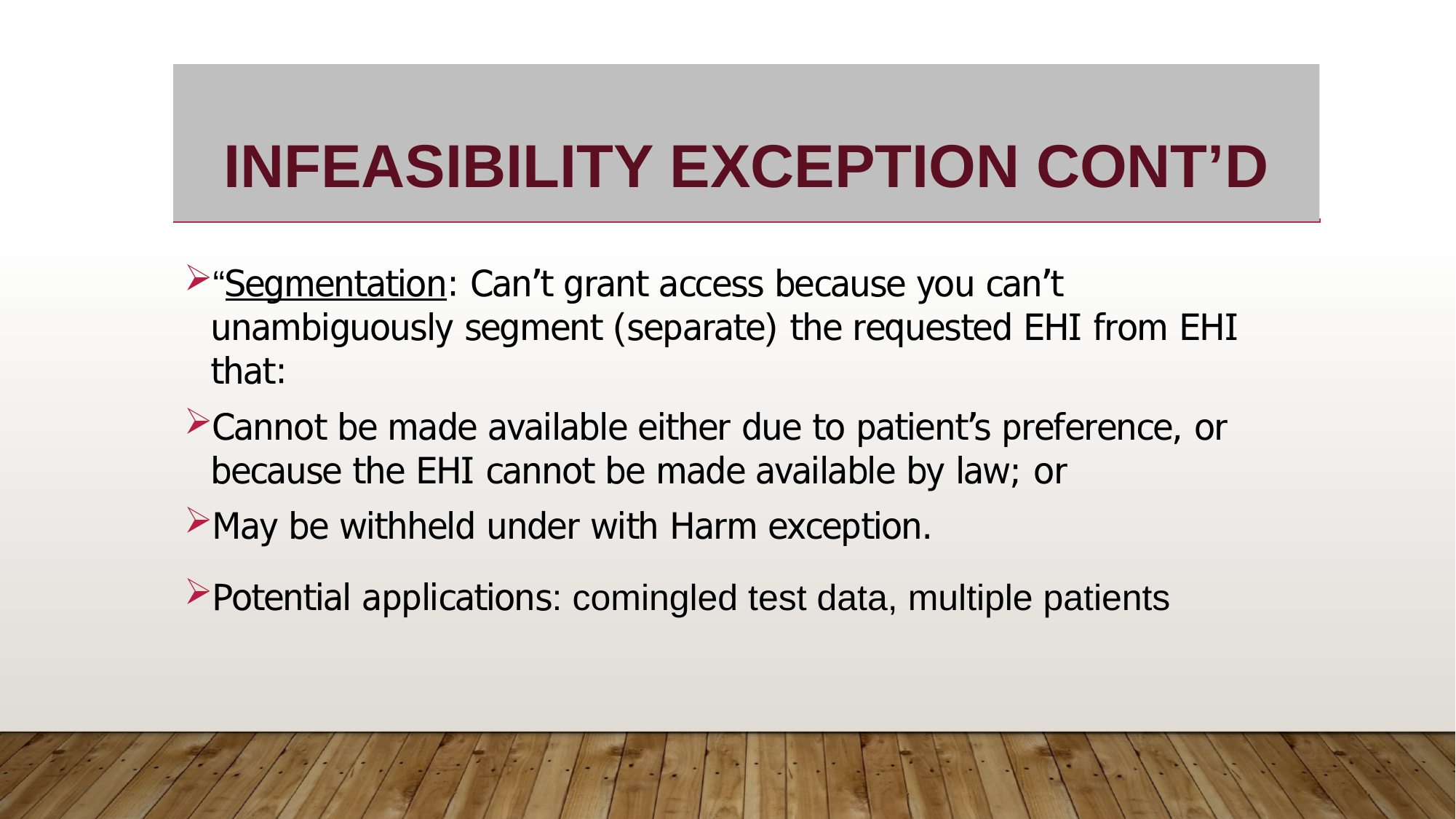

# Infeasibility Exception cont’d
“Segmentation: Can’t grant access because you can’t unambiguously segment (separate) the requested EHI from EHI that:
Cannot be made available either due to patient’s preference, or because the EHI cannot be made available by law; or
May be withheld under with Harm exception.
Potential applications: comingled test data, multiple patients